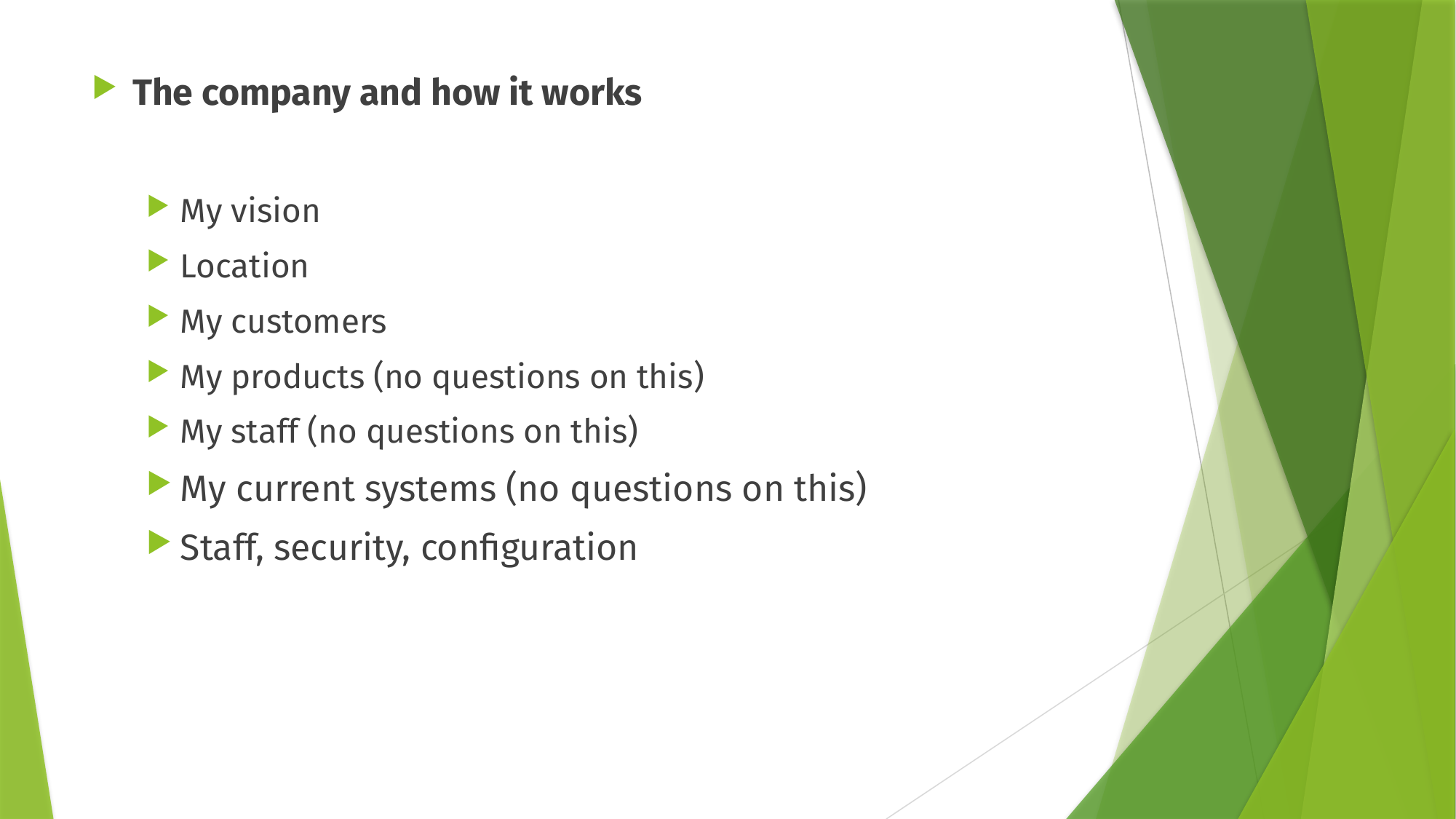

The company and how it works

My vision
Location
My customers
My products (no questions on this)
My staff (no questions on this)
My current systems (no questions on this)
Staff, security, configuration